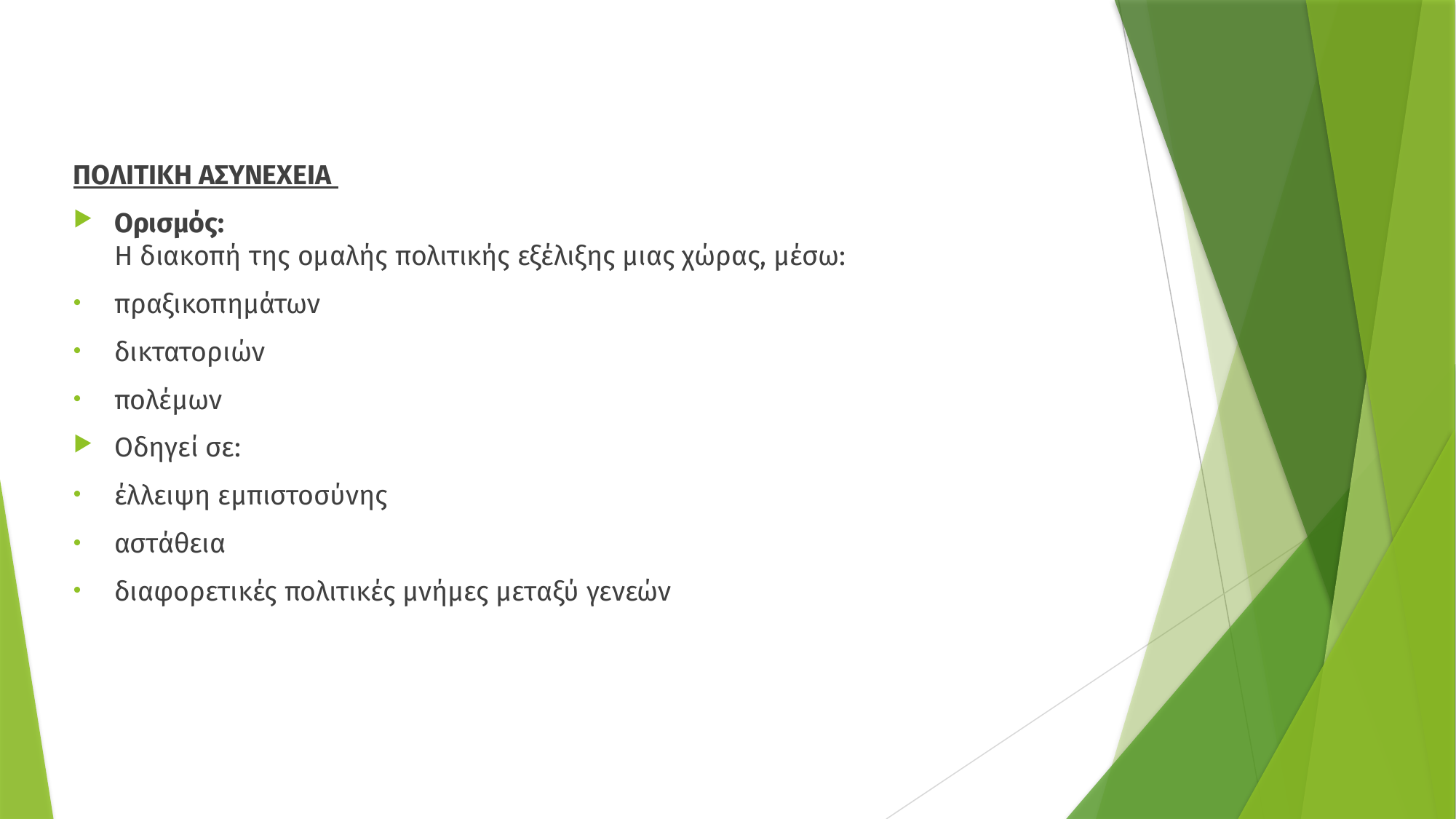

ΠΟΛΙΤΙΚΗ ΑΣΥΝΕΧΕΙΑ
Ορισμός:
Η διακοπή της ομαλής πολιτικής εξέλιξης μιας χώρας, μέσω:
πραξικοπημάτων
δικτατοριών
πολέμων
Οδηγεί σε:
έλλειψη εμπιστοσύνης
αστάθεια
διαφορετικές πολιτικές μνήμες μεταξύ γενεών